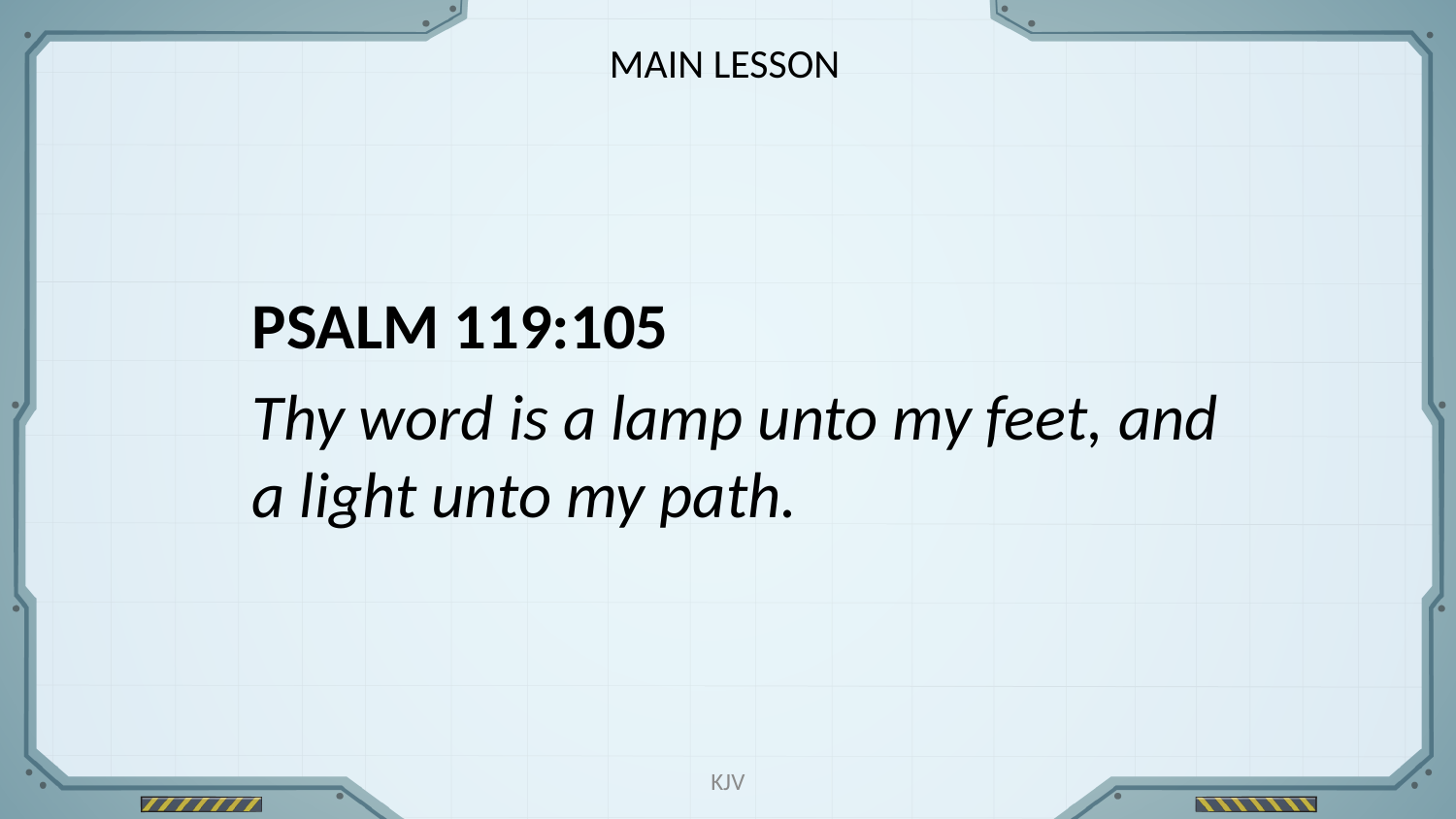

MAIN LESSON
PSALM 119:105
Thy word is a lamp unto my feet, and a light unto my path.
KJV